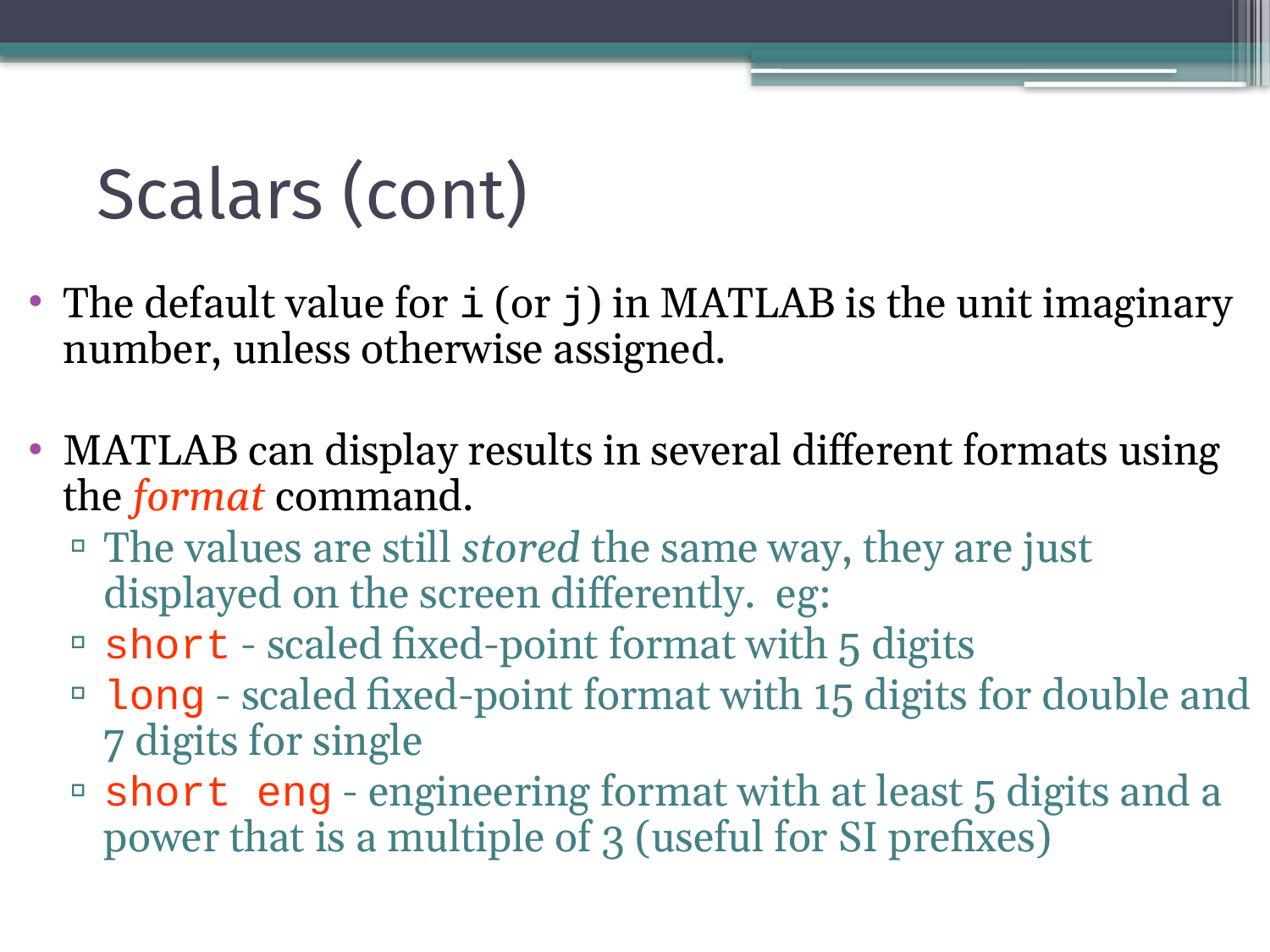

# Scalars (cont)
The default value for i (or j) in MATLAB is the unit imaginary number, unless otherwise assigned.

MATLAB can display results in several different formats using the format command.
The values are still stored the same way, they are just displayed on the screen differently.  eg:
short - scaled fixed-point format with 5 digits
long - scaled fixed-point format with 15 digits for double and 7 digits for single
short eng - engineering format with at least 5 digits and a power that is a multiple of 3 (useful for SI prefixes)